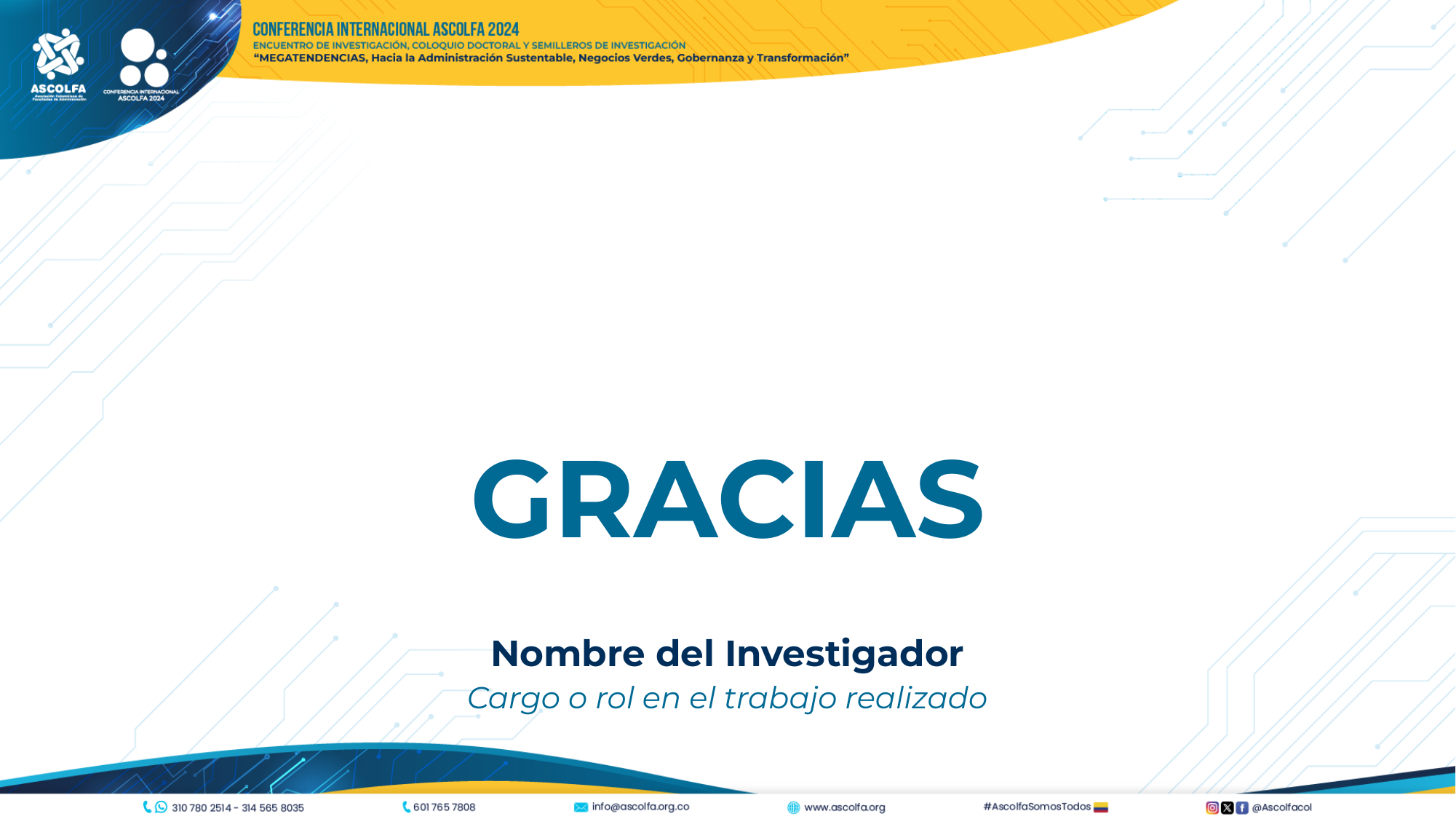

GRACIAS
Nombre del Investigador
Cargo o rol en el trabajo realizado